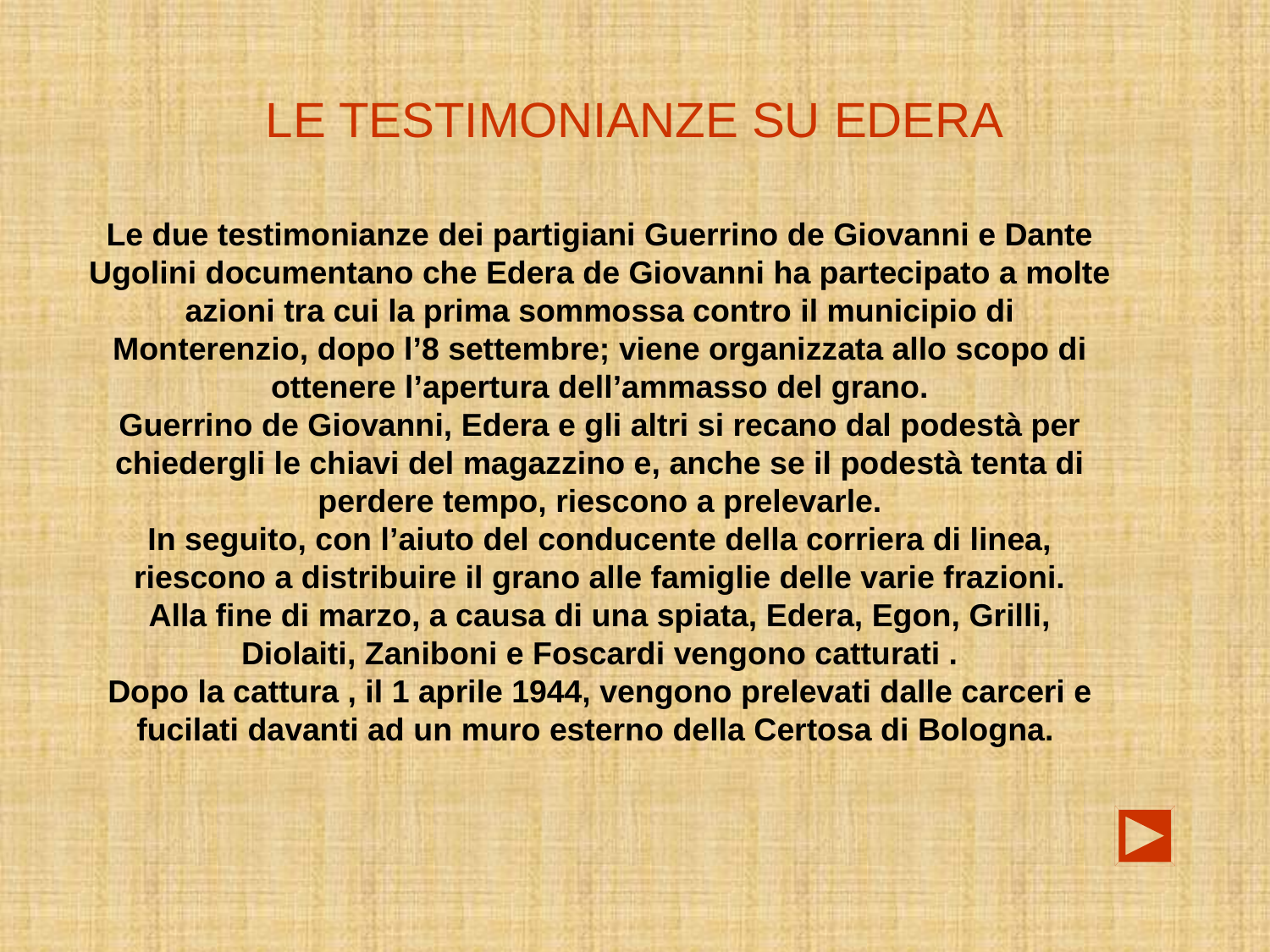

LE TESTIMONIANZE SU EDERA
Le due testimonianze dei partigiani Guerrino de Giovanni e Dante Ugolini documentano che Edera de Giovanni ha partecipato a molte azioni tra cui la prima sommossa contro il municipio di Monterenzio, dopo l’8 settembre; viene organizzata allo scopo di ottenere l’apertura dell’ammasso del grano.
Guerrino de Giovanni, Edera e gli altri si recano dal podestà per chiedergli le chiavi del magazzino e, anche se il podestà tenta di perdere tempo, riescono a prelevarle.
In seguito, con l’aiuto del conducente della corriera di linea, riescono a distribuire il grano alle famiglie delle varie frazioni.
Alla fine di marzo, a causa di una spiata, Edera, Egon, Grilli, Diolaiti, Zaniboni e Foscardi vengono catturati .
Dopo la cattura , il 1 aprile 1944, vengono prelevati dalle carceri e fucilati davanti ad un muro esterno della Certosa di Bologna.